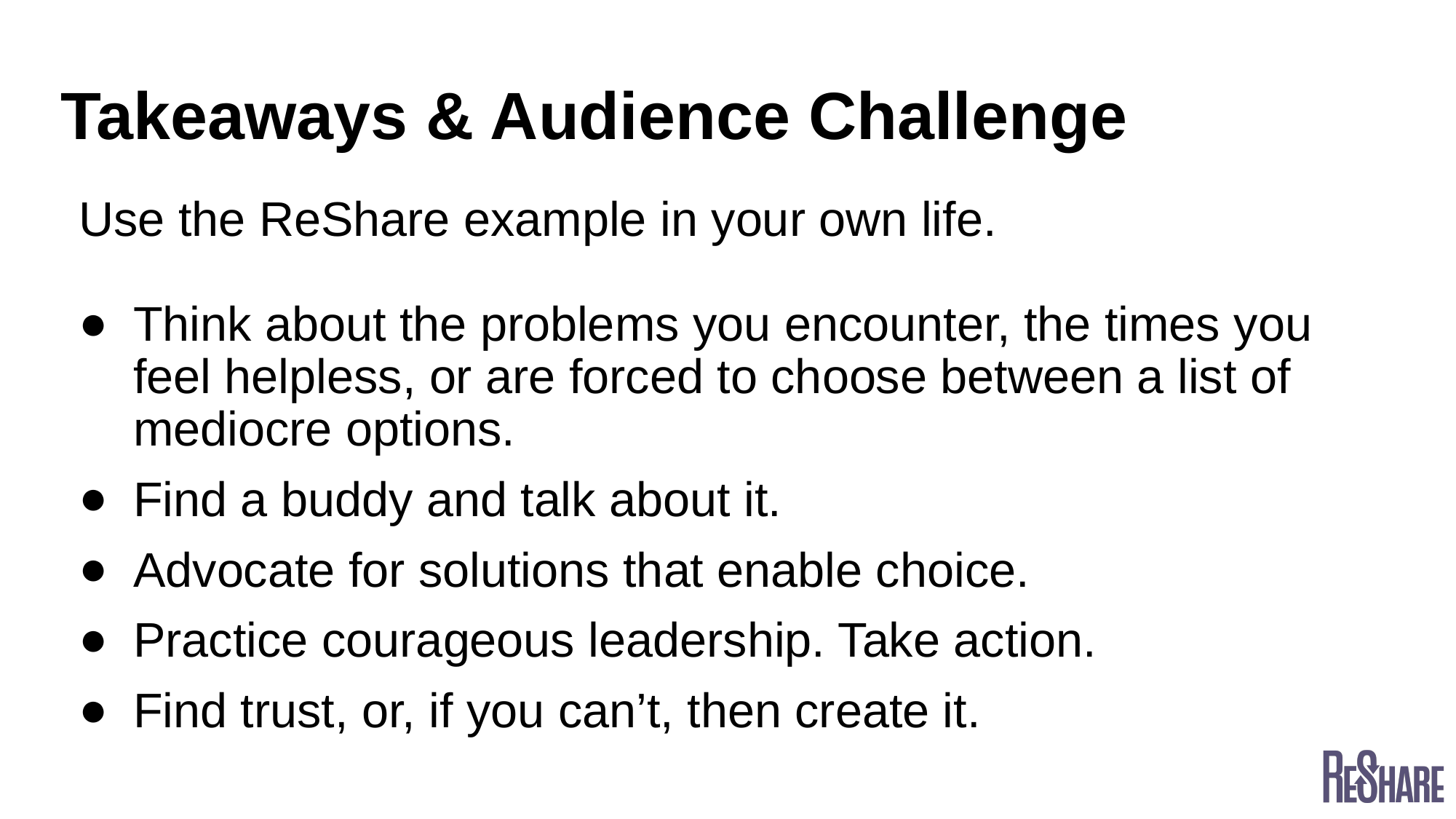

# Takeaways & Audience Challenge
Use the ReShare example in your own life.

Think about the problems you encounter, the times you feel helpless, or are forced to choose between a list of mediocre options.
Find a buddy and talk about it.
Advocate for solutions that enable choice.
Practice courageous leadership. Take action.
Find trust, or, if you can’t, then create it.